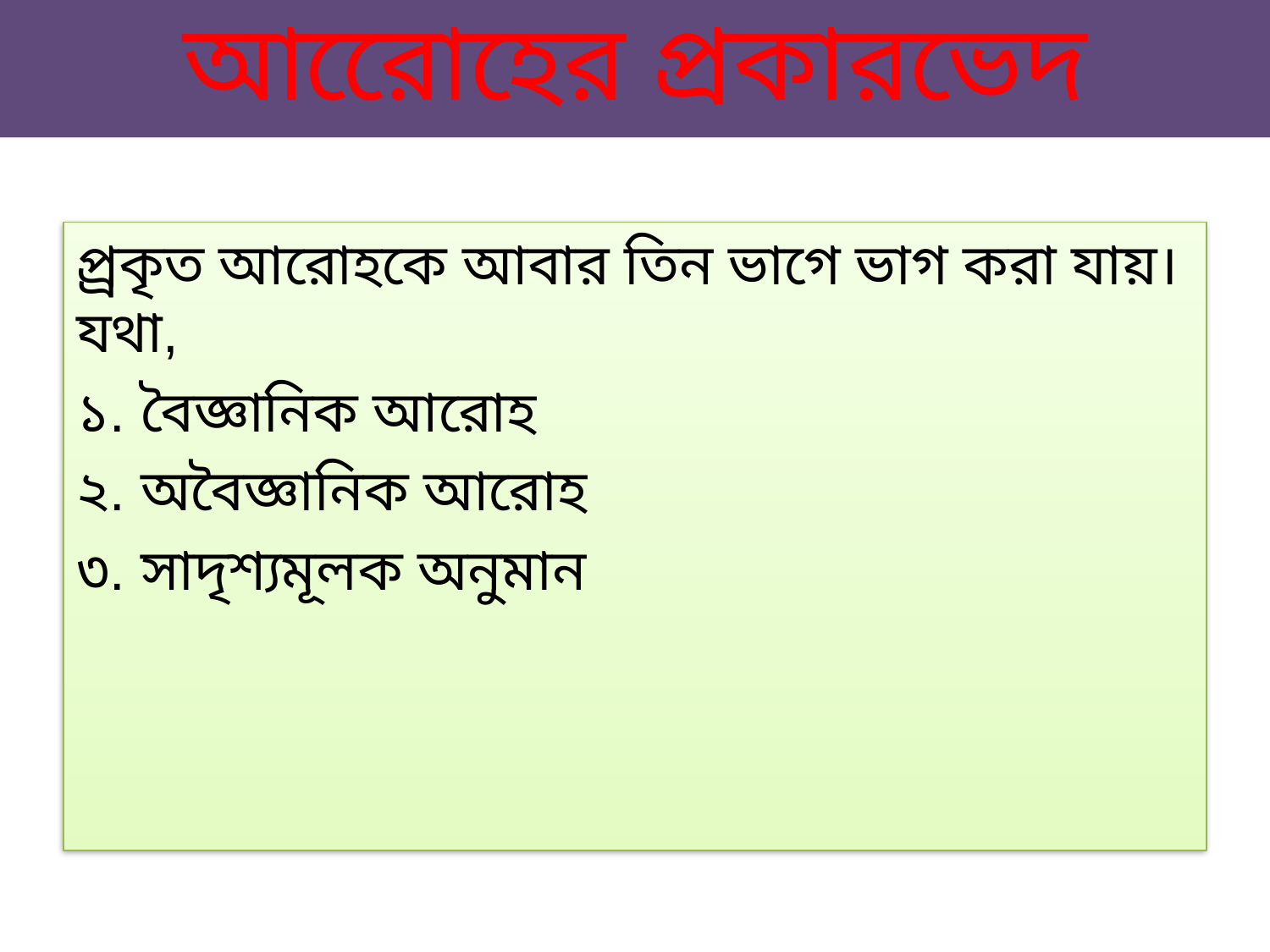

# আরেোহের প্রকারভেদ
প্র্রকৃত আরোহকে আবার তিন ভাগে ভাগ করা যায়। যথা,
১. বৈজ্ঞানিক আরোহ
২. অবৈজ্ঞানিক আরোহ
৩. সাদৃশ্যমূলক অনুমান